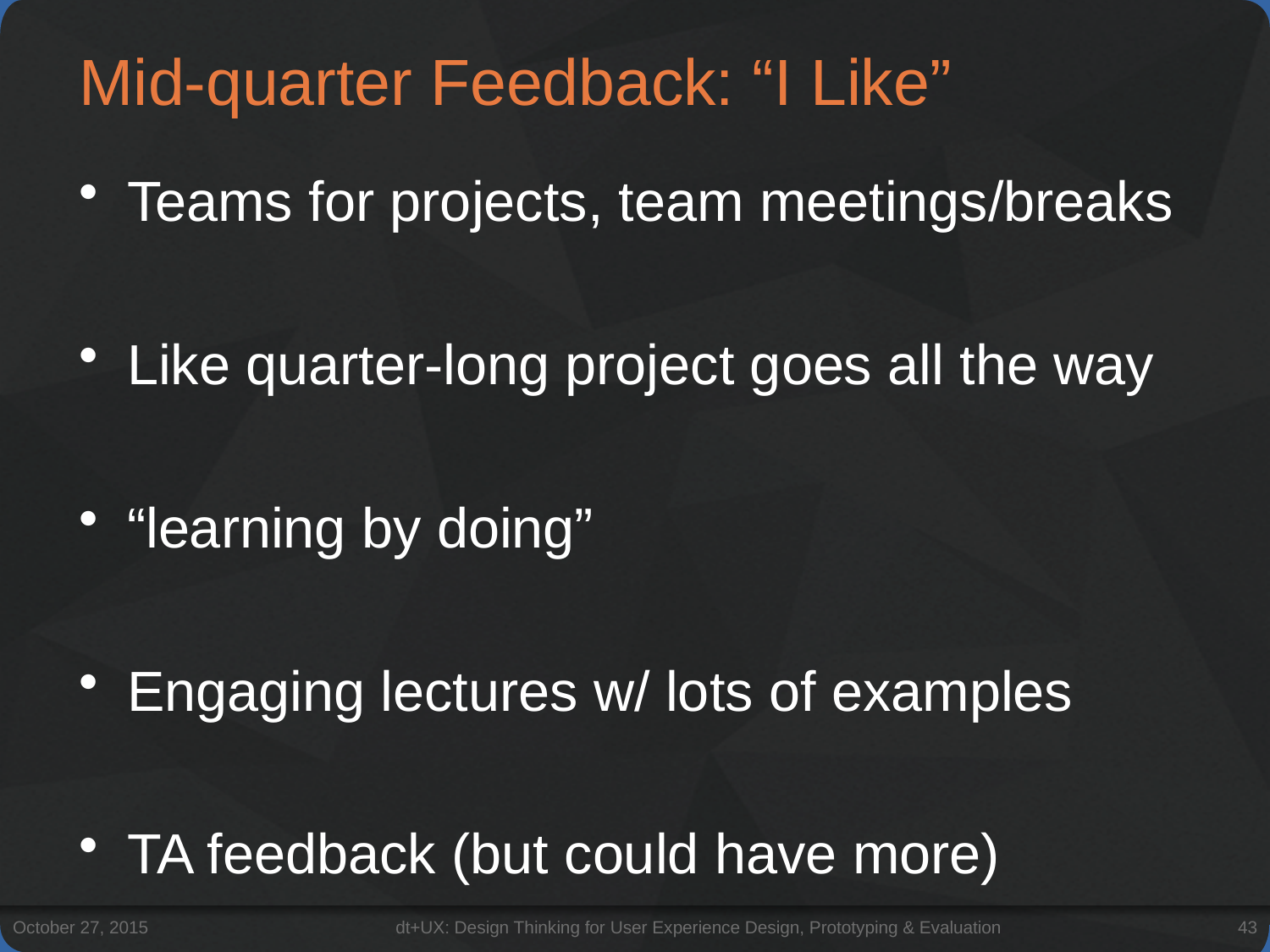

# Mid-quarter Feedback: “I Like”
Teams for projects, team meetings/breaks

Like quarter-long project goes all the way

“learning by doing”

Engaging lectures w/ lots of examples

TA feedback (but could have more)
October 27, 2015
dt+UX: Design Thinking for User Experience Design, Prototyping & Evaluation
43